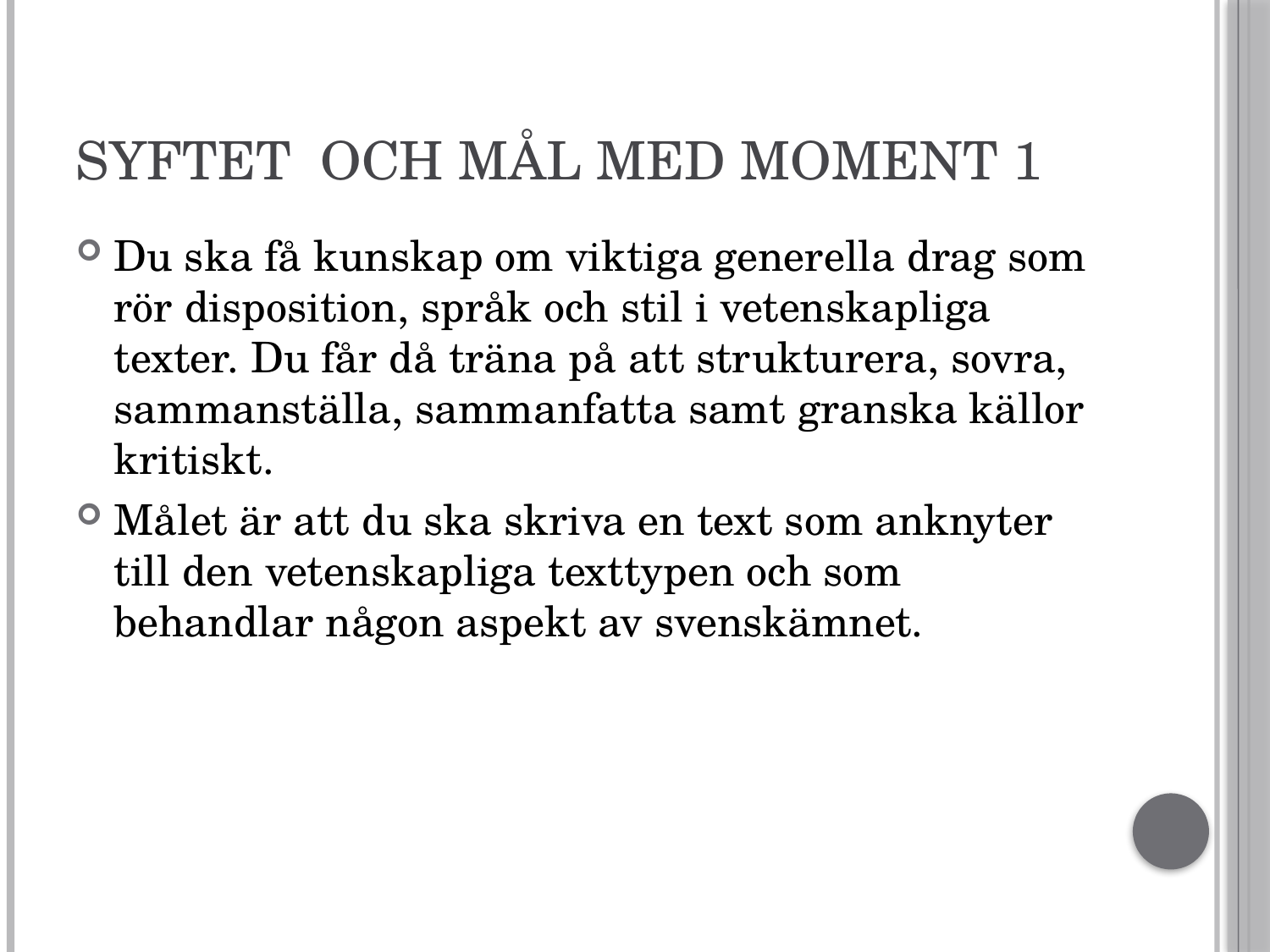

# Syftet  och mål med moment 1
Du ska få kunskap om viktiga generella drag som rör disposition, språk och stil i vetenskapliga texter. Du får då träna på att strukturera, sovra, sammanställa, sammanfatta samt granska källor kritiskt.
Målet är att du ska skriva en text som anknyter till den vetenskapliga texttypen och som behandlar någon aspekt av svenskämnet.